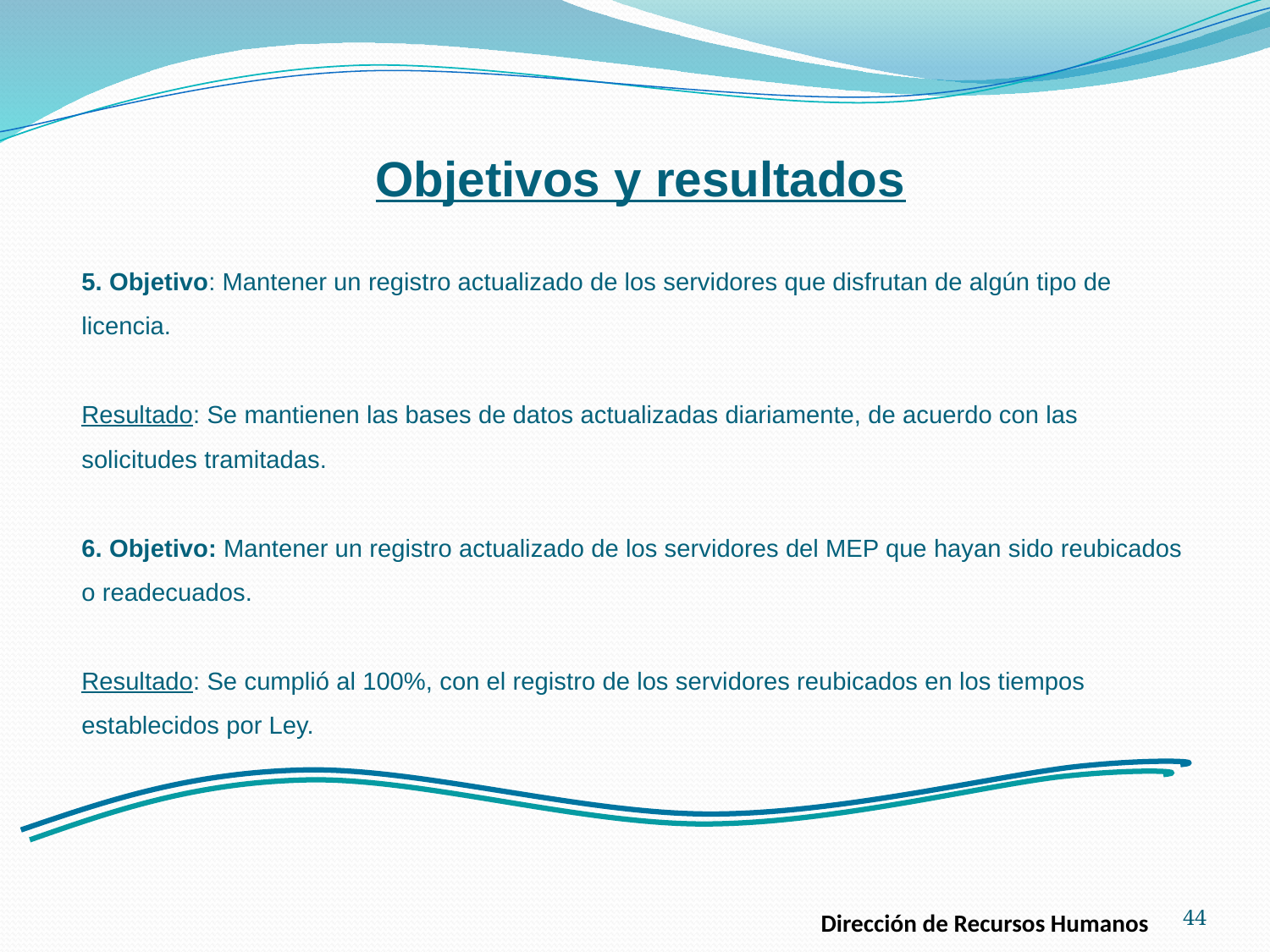

Objetivos y resultados

5. Objetivo: Mantener un registro actualizado de los servidores que disfrutan de algún tipo de licencia.

Resultado: Se mantienen las bases de datos actualizadas diariamente, de acuerdo con las solicitudes tramitadas.

6. Objetivo: Mantener un registro actualizado de los servidores del MEP que hayan sido reubicados o readecuados.

Resultado: Se cumplió al 100%, con el registro de los servidores reubicados en los tiempos establecidos por Ley.

44
Dirección de Recursos Humanos